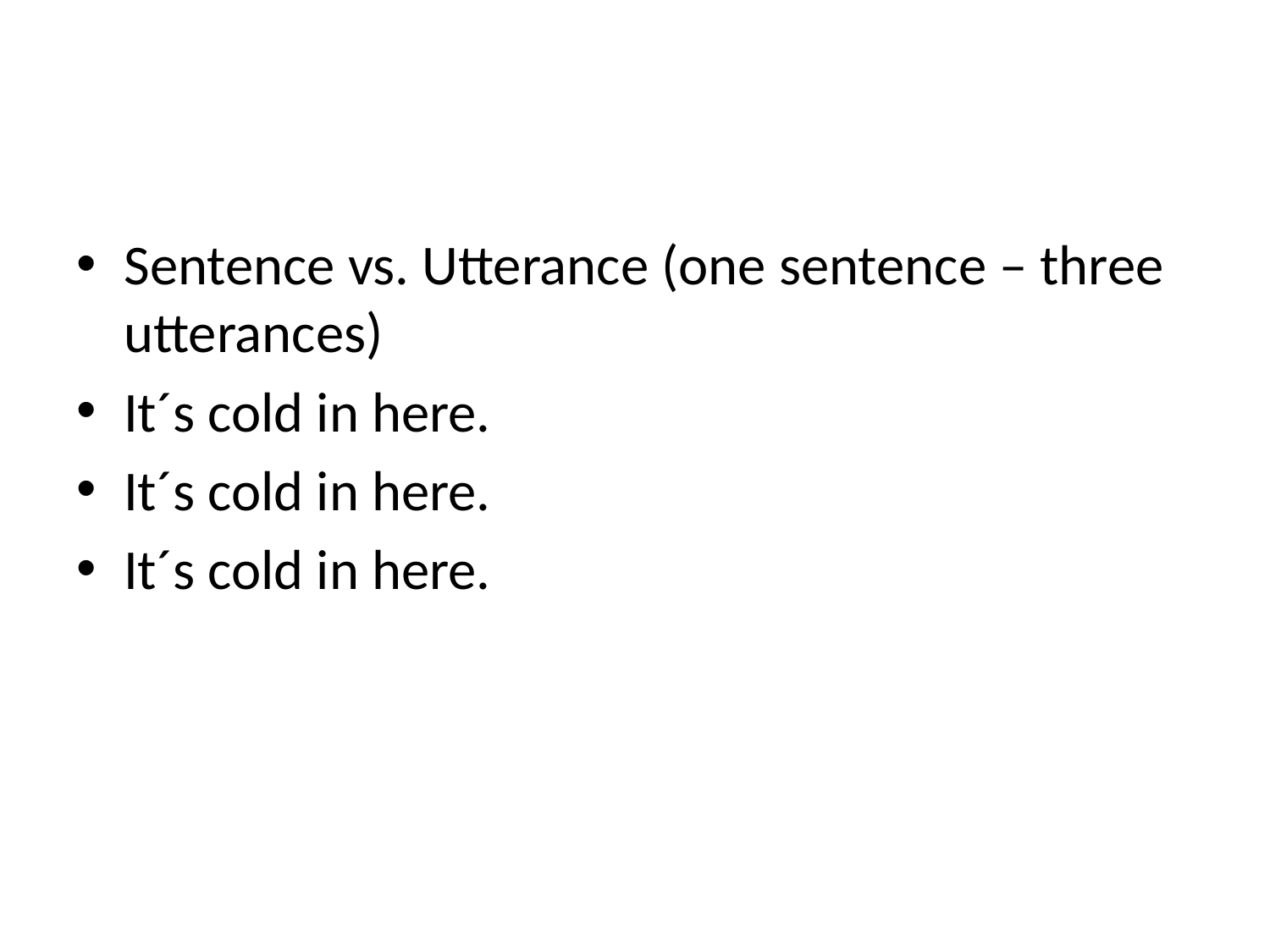

#
Sentence vs. Utterance (one sentence – three utterances)
It´s cold in here.
It´s cold in here.
It´s cold in here.